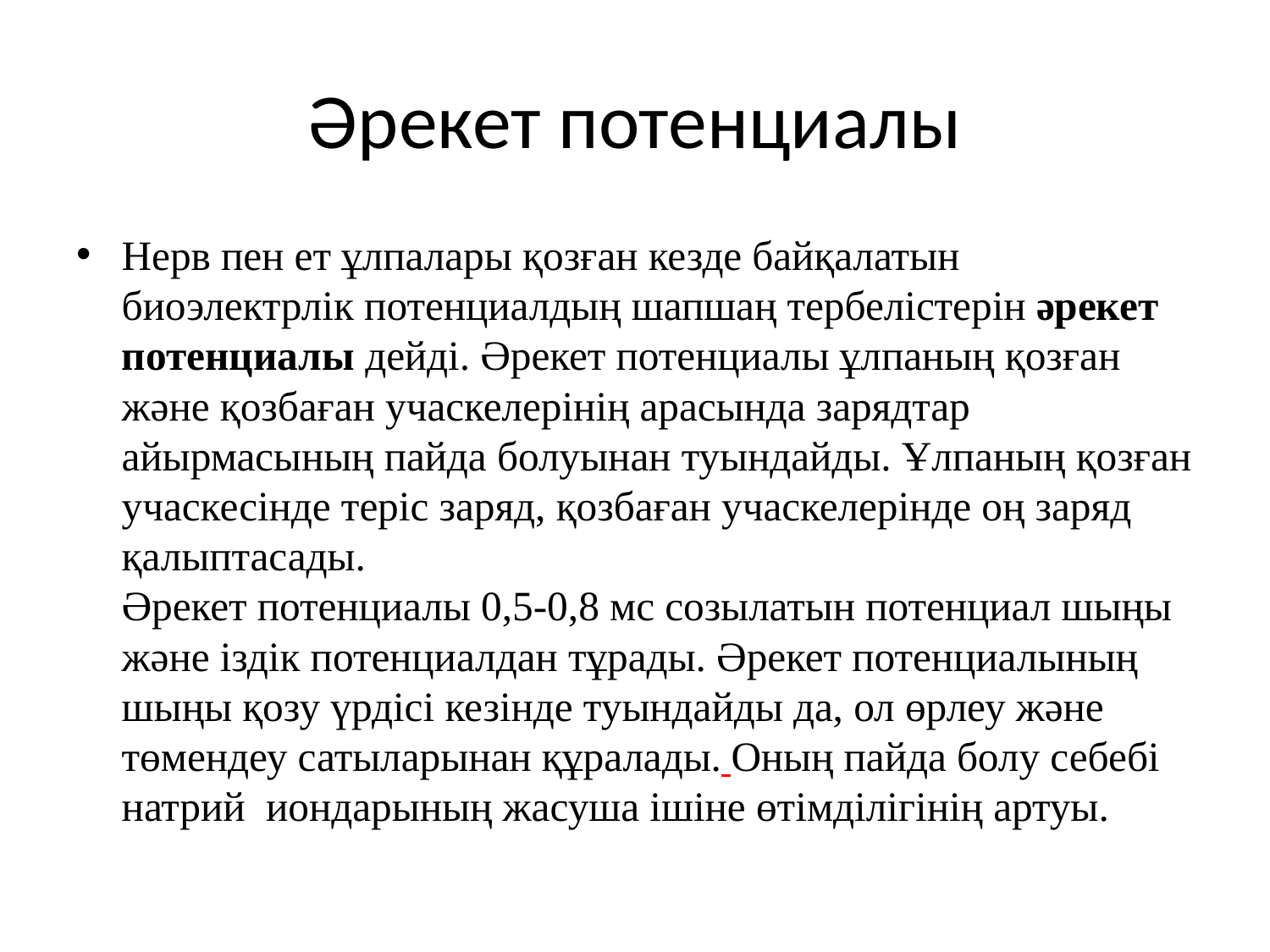

# Әрекет потенциалы
Нерв пен ет ұлпалары қозған кезде байқалатын биоэлектрлік потенциалдың шапшаң тербелістерін әрекет потенциалы дейді. Әрекет потенциалы ұлпаның қозған және қозбаған учаскелерінің арасында зарядтар айырмасының пайда болуынан туындайды. Ұлпаның қозған учаскесінде теріс заряд, қозбаған учаскелерінде оң заряд қалыптасады.
Әрекет потенциалы 0,5-0,8 мс созылатын потенциал шыңы және іздік потенциалдан тұрады. Әрекет потенциалының шыңы қозу үрдісі кезінде туындайды да, ол өрлеу және төмендеу сатыларынан құралады. Оның пайда болу себебі натрий  иондарының жасуша ішіне өтімділігінің артуы.